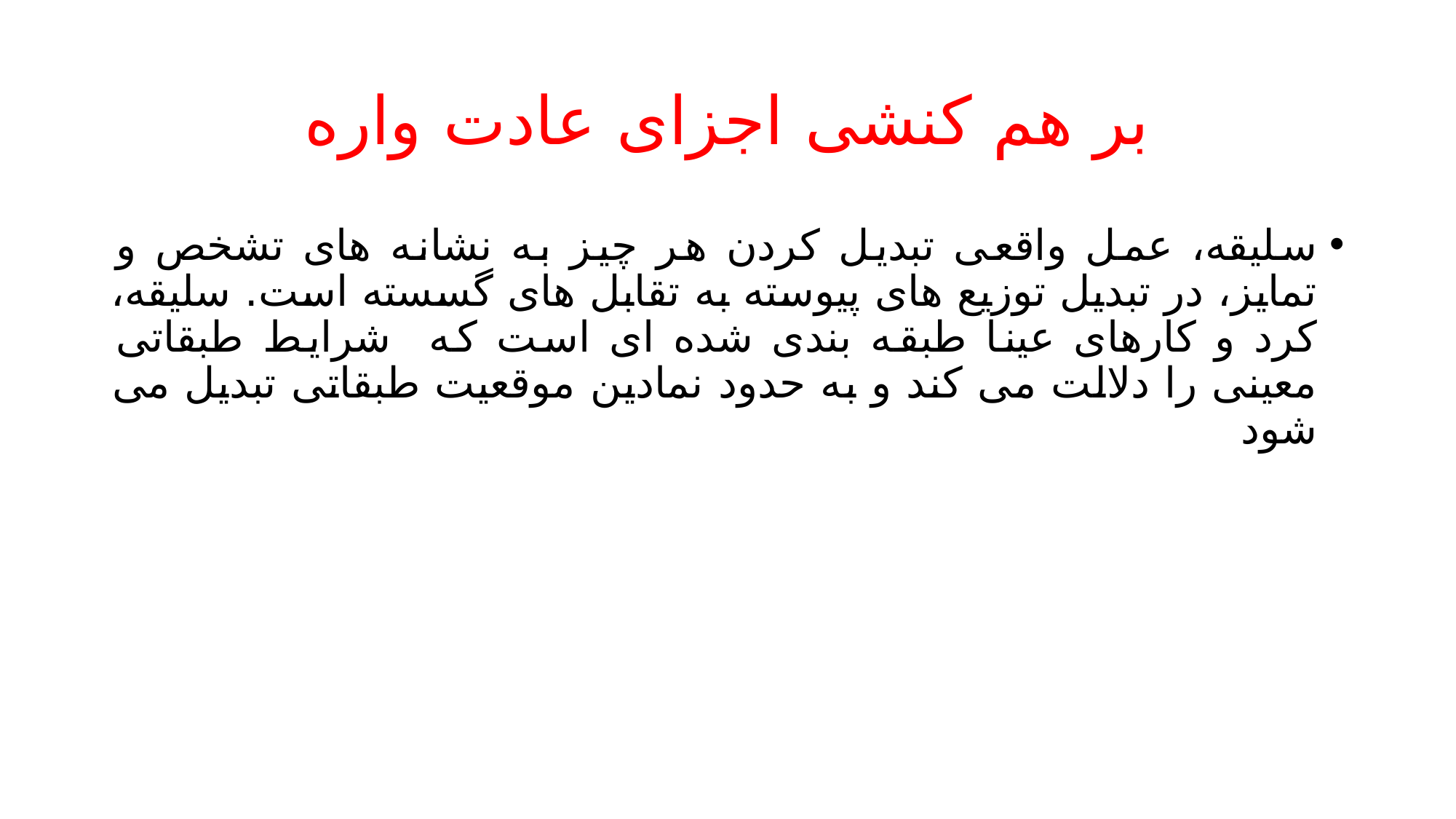

# بر هم کنشی اجزای عادت واره
سلیقه، عمل واقعی تبدیل کردن هر چیز به نشانه های تشخص و تمایز، در تبدیل توزیع های پیوسته به تقابل های گسسته است. سلیقه، کرد و کارهای عینا طبقه بندی شده ای است که  شرایط طبقاتی معینی را دلالت می کند و به حدود نمادین موقعیت طبقاتی تبدیل می شود